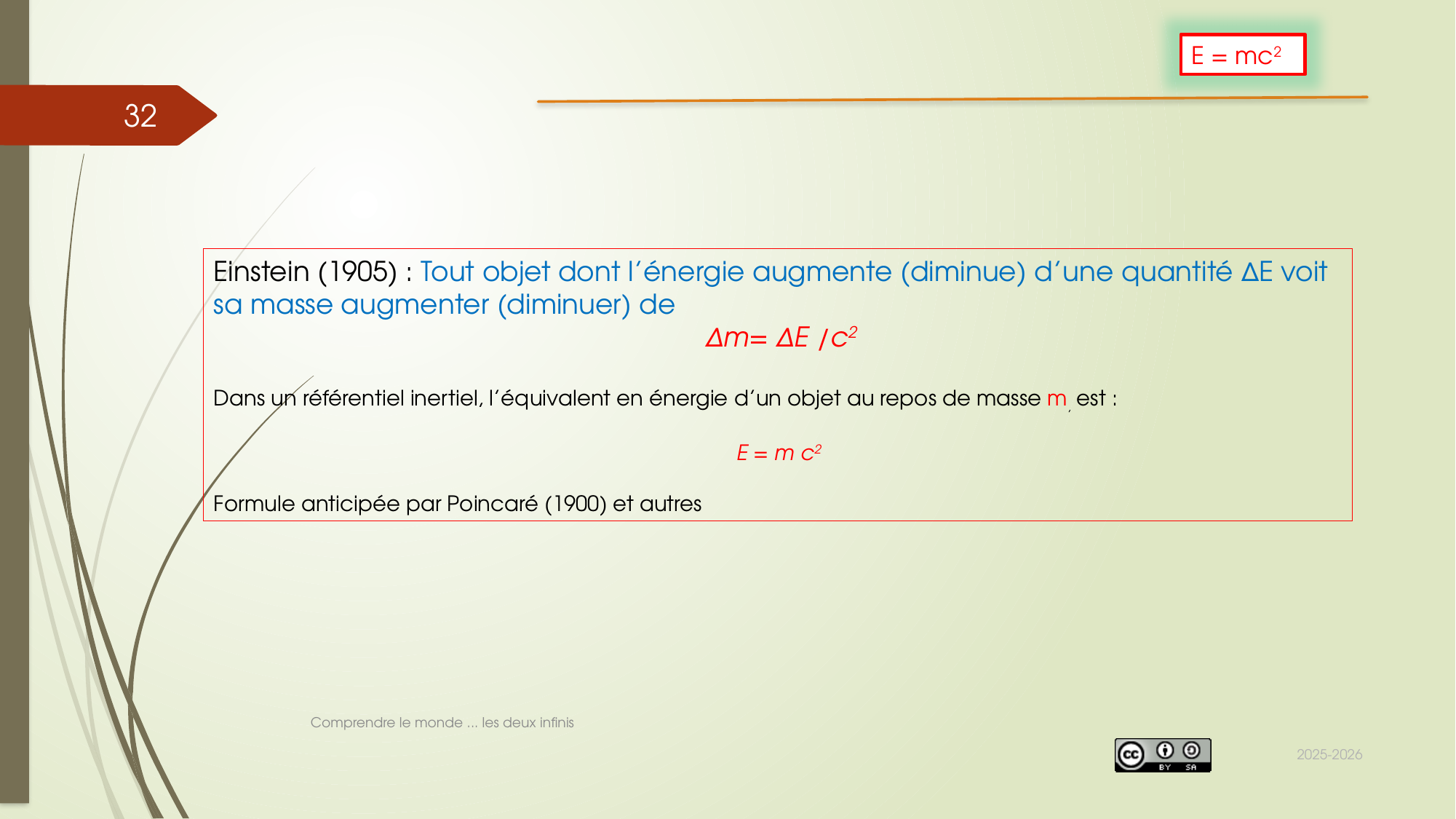

E = mc2
32
Einstein (1905) : Tout objet dont l’énergie augmente (diminue) d’une quantité ΔE voit sa masse augmenter (diminuer) de
 Δm= ΔE /c2

Dans un référentiel inertiel, l’équivalent en énergie d’un objet au repos de masse m, est :

 E = m c2

Formule anticipée par Poincaré (1900) et autres
Comprendre le monde ... les deux infinis
2025-2026